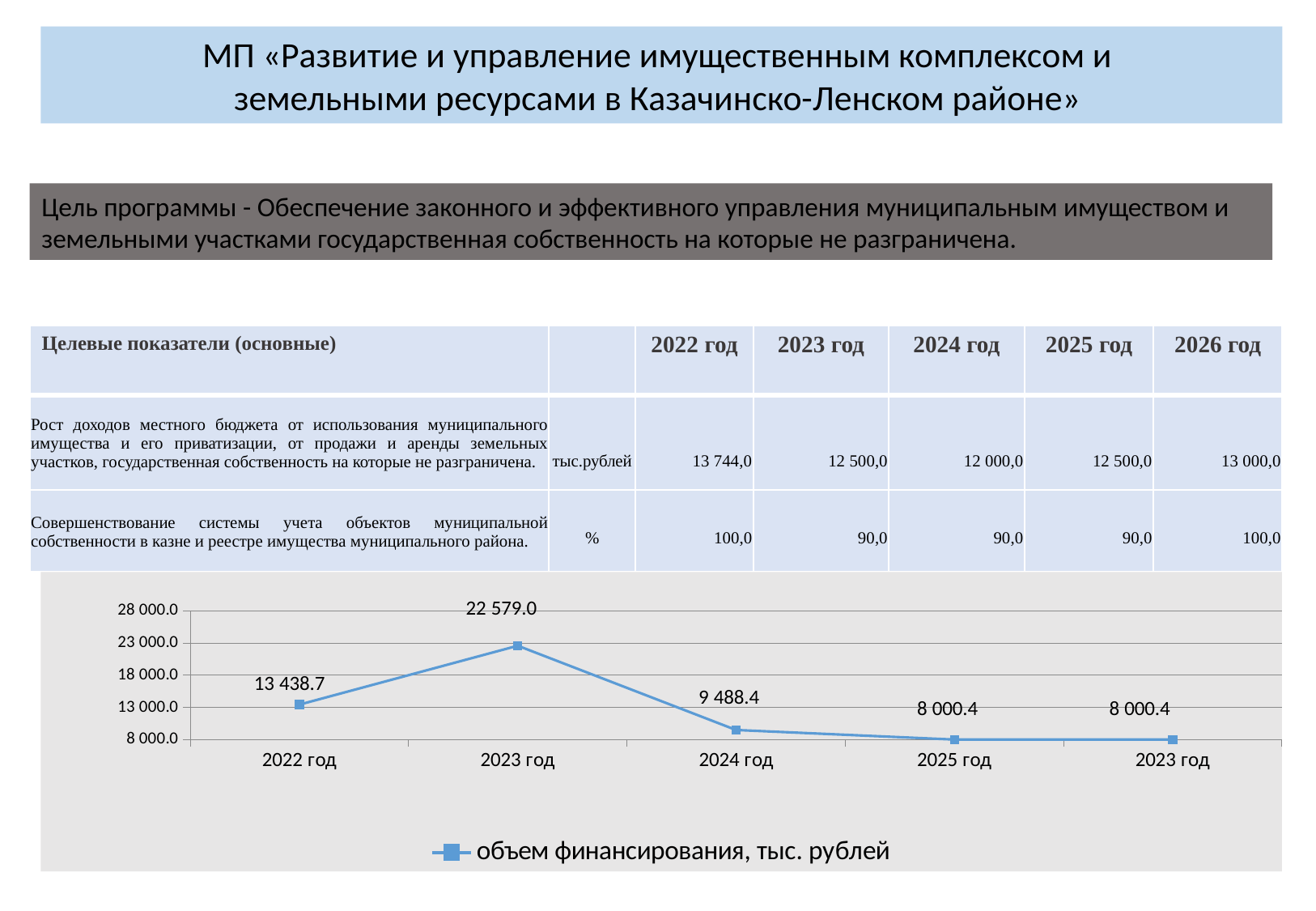

МП «Развитие и управление имущественным комплексом и
земельными ресурсами в Казачинско-Ленском районе»
Цель программы - Обеспечение законного и эффективного управления муниципальным имуществом и земельными участками государственная собственность на которые не разграничена.
| Целевые показатели (основные) |  | 2022 год | 2023 год | 2024 год | 2025 год | 2026 год |
| --- | --- | --- | --- | --- | --- | --- |
| Рост доходов местного бюджета от использования муниципального имущества и его приватизации, от продажи и аренды земельных участков, государственная собственность на которые не разграничена. | тыс.рублей | 13 744,0 | 12 500,0 | 12 000,0 | 12 500,0 | 13 000,0 |
| Совершенствование системы учета объектов муниципальной собственности в казне и реестре имущества муниципального района. | % | 100,0 | 90,0 | 90,0 | 90,0 | 100,0 |

### Chart

| Category | объем финансирования, тыс. рублей |
|---|---|
| 2022 год | 13438.7 |
| 2023 год | 22579.0 |
| 2024 год | 9488.4 |
| 2025 год | 8000.4 |
| 2023 год | 8000.4 |